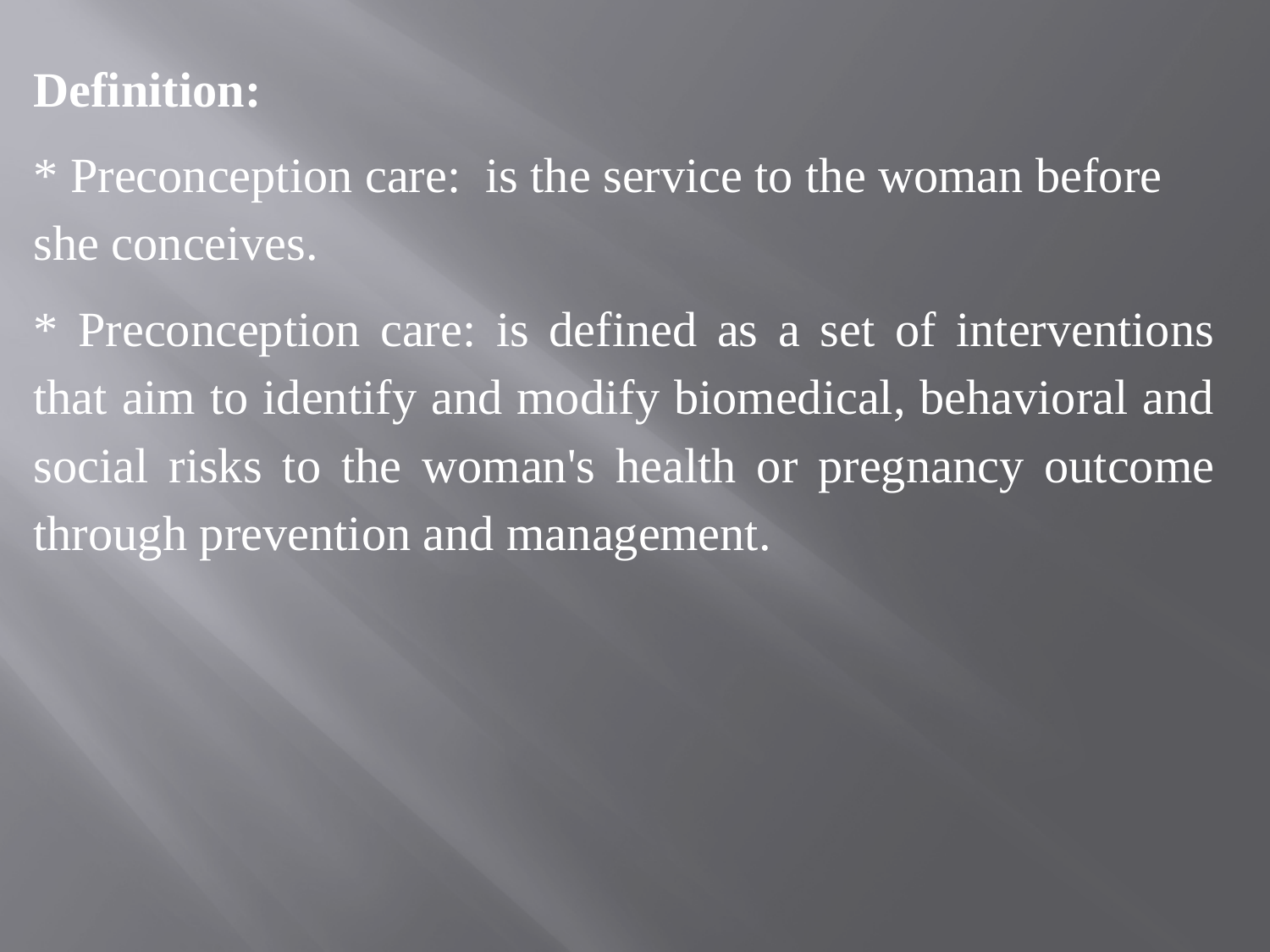

Definition:
* Preconception care:  is the service to the woman before she conceives.
* Preconception care: is defined as a set of interventions that aim to identify and modify biomedical, behavioral and social risks to the woman's health or pregnancy outcome through prevention and management.